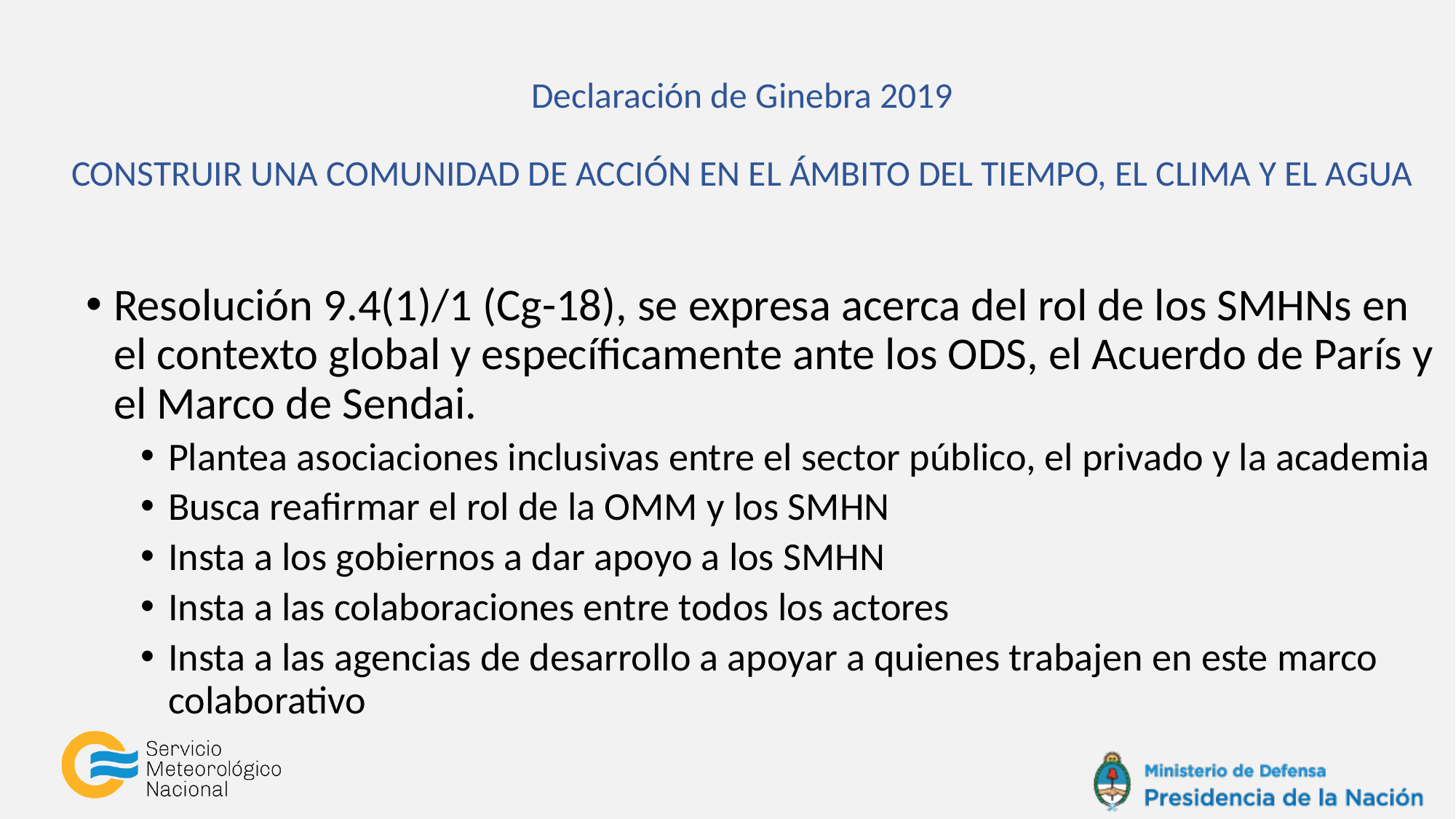

# Declaración de Ginebra 2019 CONSTRUIR UNA COMUNIDAD DE ACCIÓN EN EL ÁMBITO DEL TIEMPO, EL CLIMA Y EL AGUA
Resolución 9.4(1)/1 (Cg-18), se expresa acerca del rol de los SMHNs en el contexto global y específicamente ante los ODS, el Acuerdo de París y el Marco de Sendai.
Plantea asociaciones inclusivas entre el sector público, el privado y la academia
Busca reafirmar el rol de la OMM y los SMHN
Insta a los gobiernos a dar apoyo a los SMHN
Insta a las colaboraciones entre todos los actores
Insta a las agencias de desarrollo a apoyar a quienes trabajen en este marco colaborativo